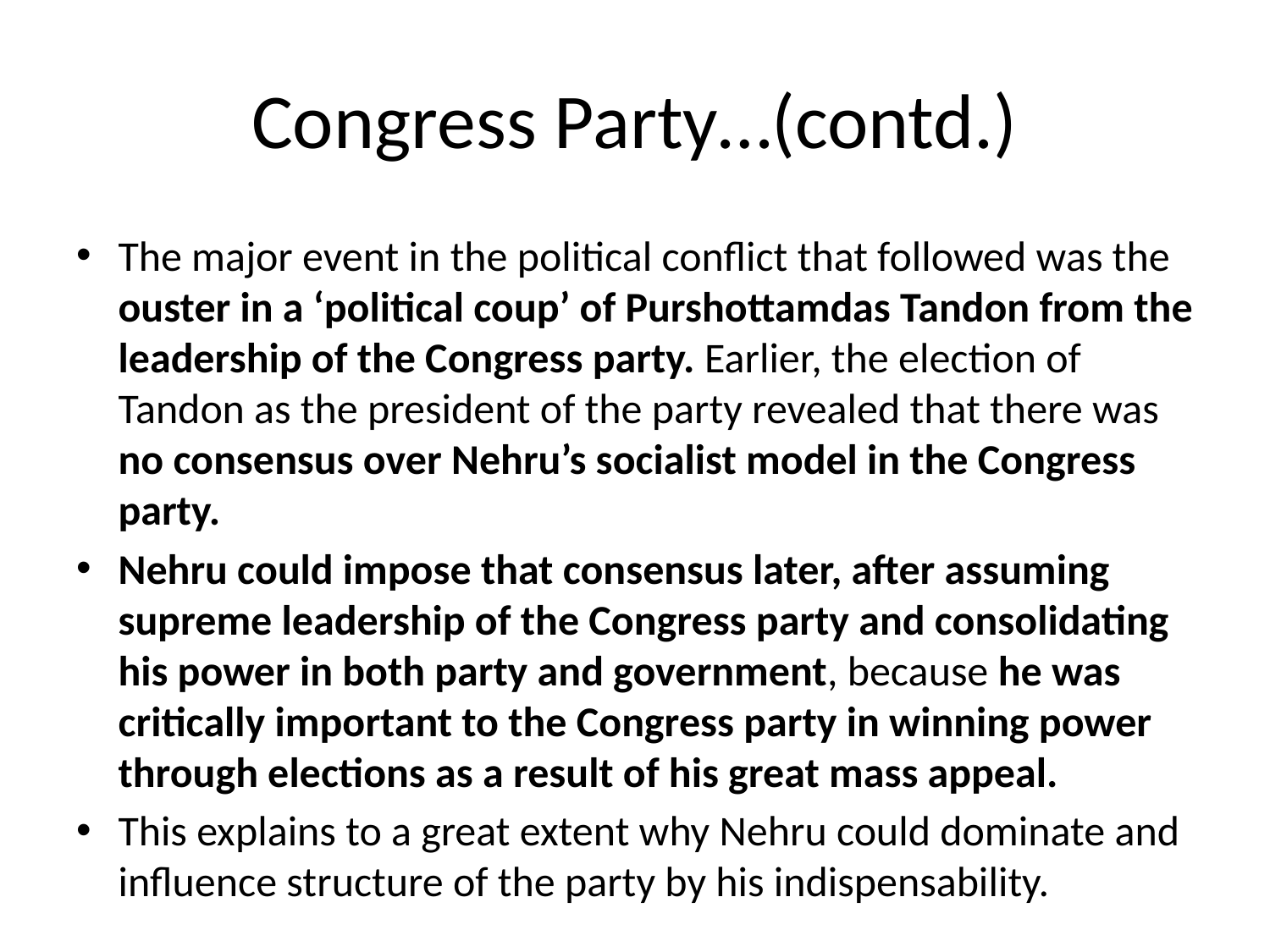

# Congress Party…(contd.)
The major event in the political conflict that followed was the ouster in a ‘political coup’ of Purshottamdas Tandon from the leadership of the Congress party. Earlier, the election of Tandon as the president of the party revealed that there was no consensus over Nehru’s socialist model in the Congress party.
Nehru could impose that consensus later, after assuming supreme leadership of the Congress party and consolidating his power in both party and government, because he was critically important to the Congress party in winning power through elections as a result of his great mass appeal.
This explains to a great extent why Nehru could dominate and influence structure of the party by his indispensability.